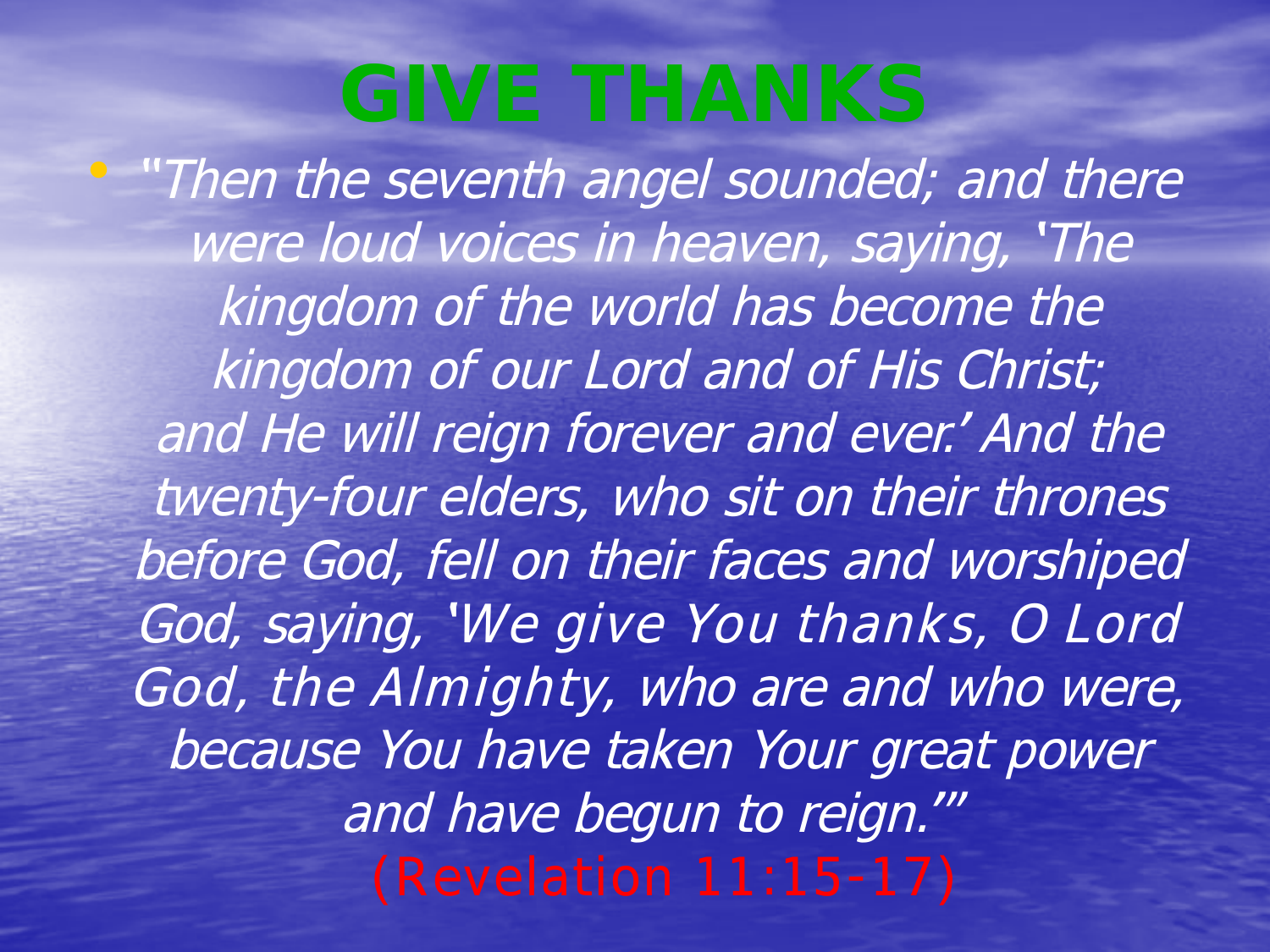

# GIVE THANKS
“Then the seventh angel sounded; and there were loud voices in heaven, saying, ‘The kingdom of the world has become the kingdom of our Lord and of His Christ; and He will reign forever and ever.’ And the twenty-four elders, who sit on their thrones before God, fell on their faces and worshiped God, saying, ‘We give You thanks, O Lord God, the Almighty, who are and who were, because You have taken Your great power and have begun to reign.’”
 (Revelation 11:15-17)